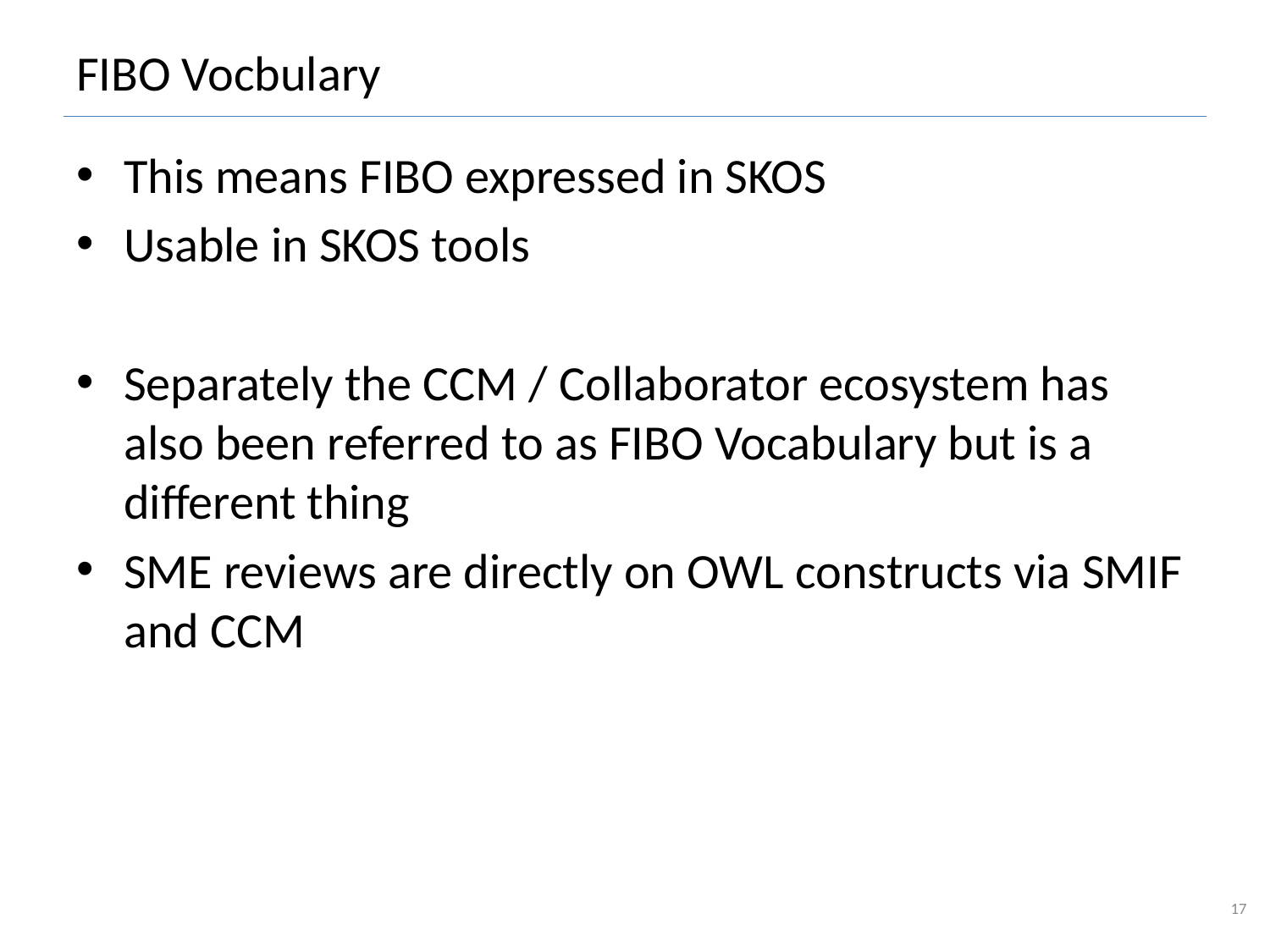

# FIBO Vocbulary
This means FIBO expressed in SKOS
Usable in SKOS tools

Separately the CCM / Collaborator ecosystem has also been referred to as FIBO Vocabulary but is a different thing
SME reviews are directly on OWL constructs via SMIF and CCM
17